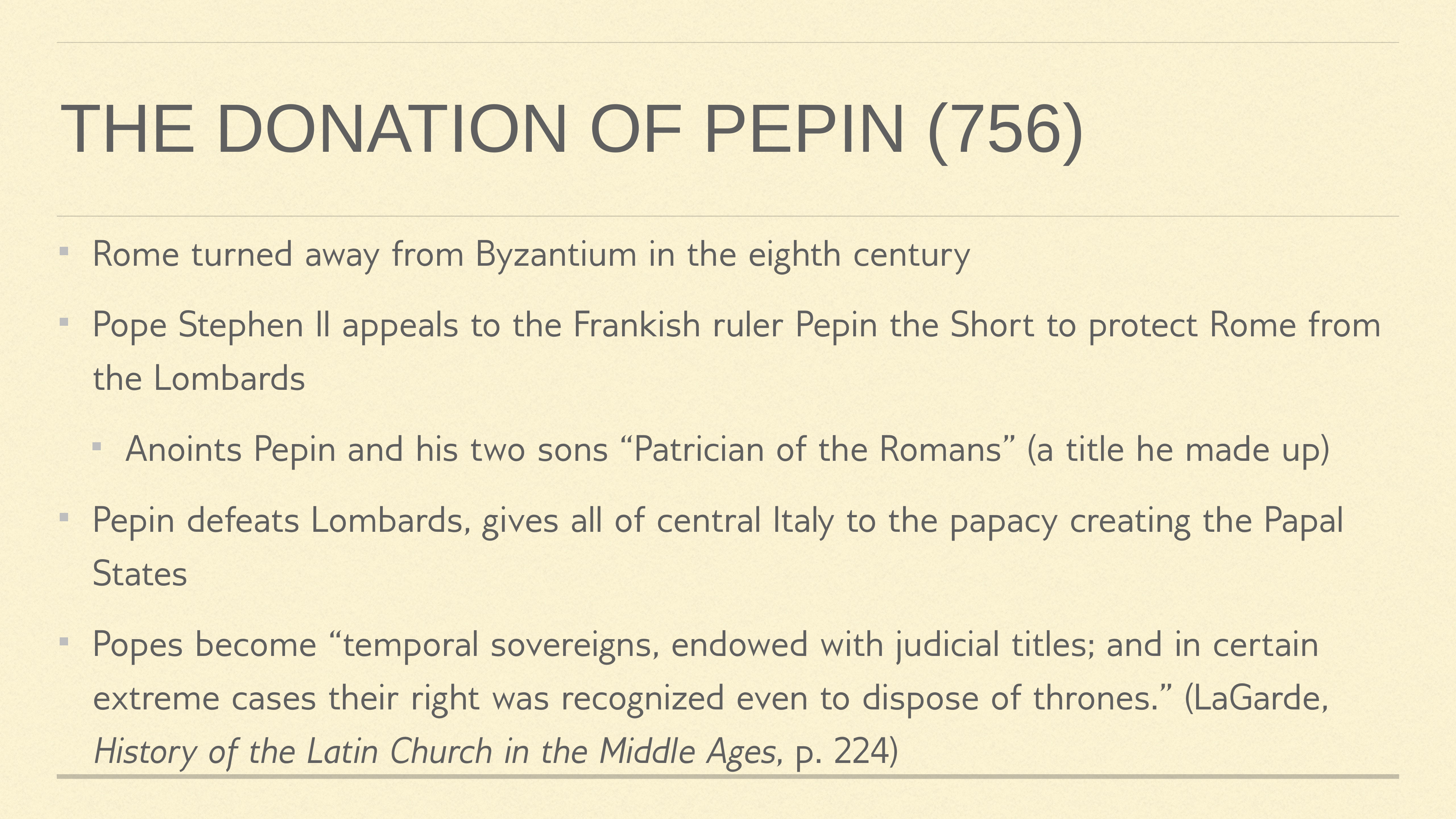

# The Donation of Pepin (756)
Rome turned away from Byzantium in the eighth century
Pope Stephen II appeals to the Frankish ruler Pepin the Short to protect Rome from the Lombards
Anoints Pepin and his two sons “Patrician of the Romans” (a title he made up)
Pepin defeats Lombards, gives all of central Italy to the papacy creating the Papal States
Popes become “temporal sovereigns, endowed with judicial titles; and in certain extreme cases their right was recognized even to dispose of thrones.” (LaGarde, History of the Latin Church in the Middle Ages, p. 224)